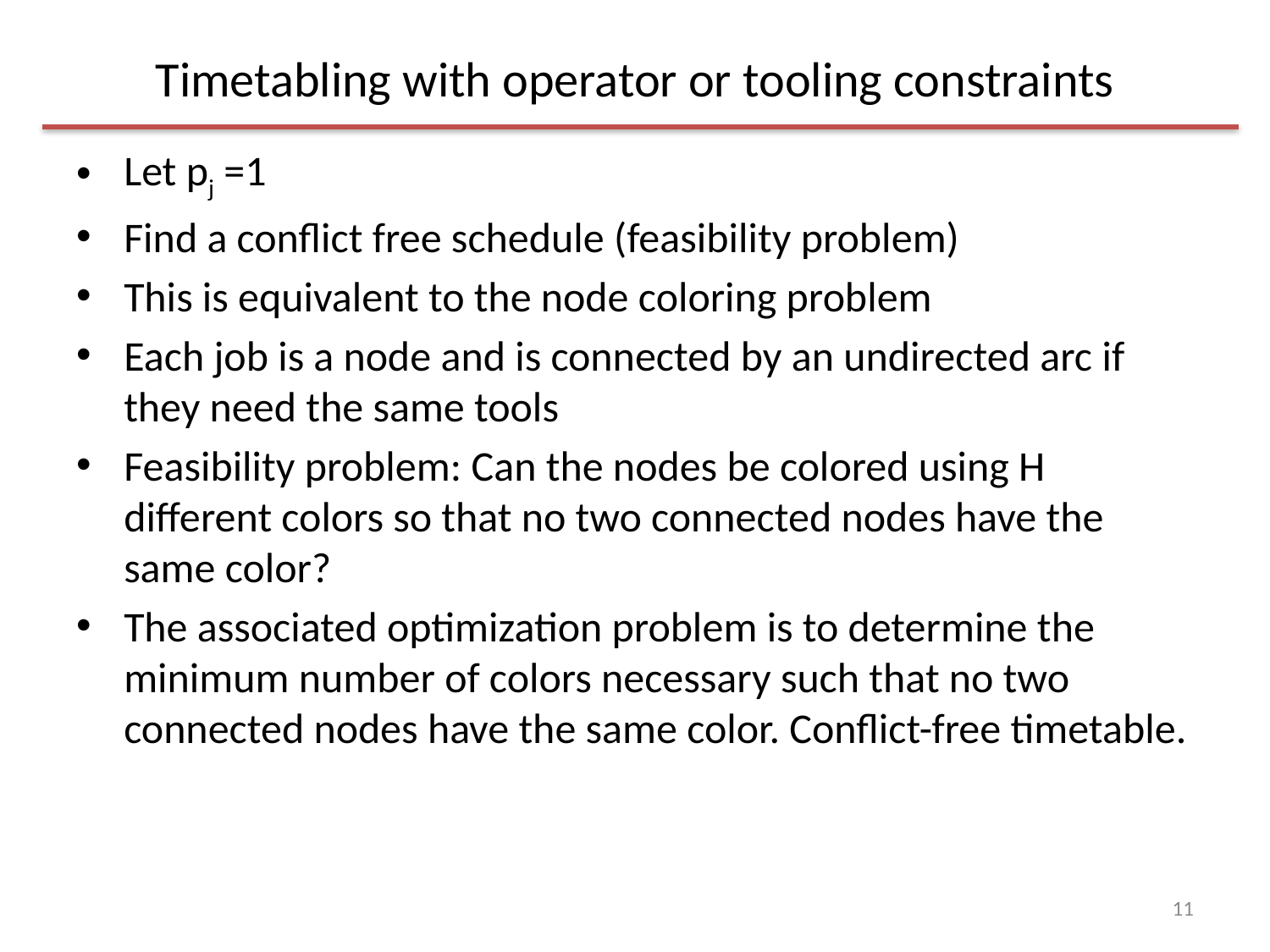

# Timetabling with operator or tooling constraints
Let pj =1
Find a conflict free schedule (feasibility problem)
This is equivalent to the node coloring problem
Each job is a node and is connected by an undirected arc if they need the same tools
Feasibility problem: Can the nodes be colored using H different colors so that no two connected nodes have the same color?
The associated optimization problem is to determine the minimum number of colors necessary such that no two connected nodes have the same color. Conflict-free timetable.

11